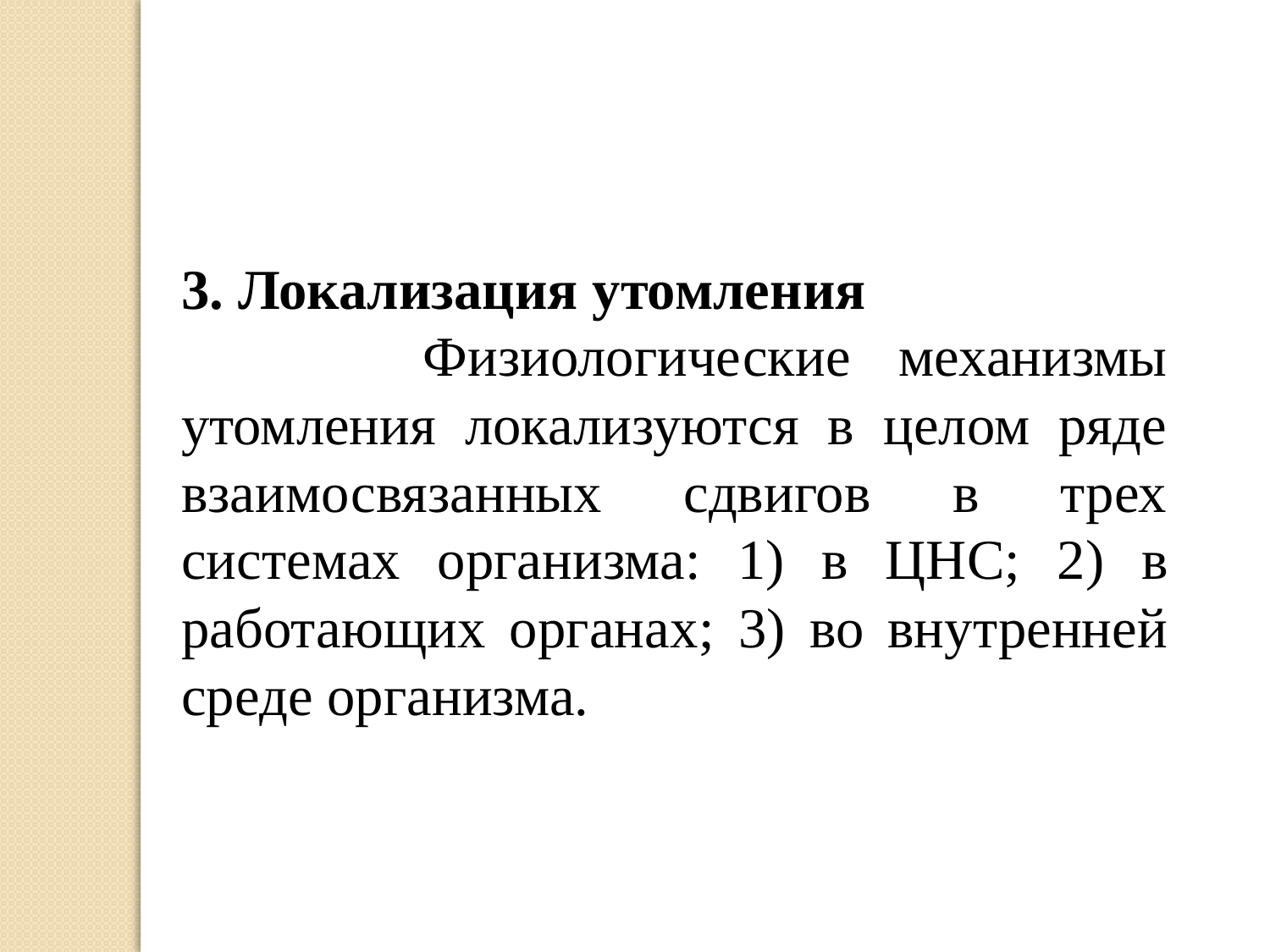

3. Локализация утомления
     Физиологические механизмы утомления локализуются в целом ряде взаимосвязанных сдвигов в трех системах организма: 1) в ЦНС; 2) в работающих органах; 3) во внутренней среде организма.